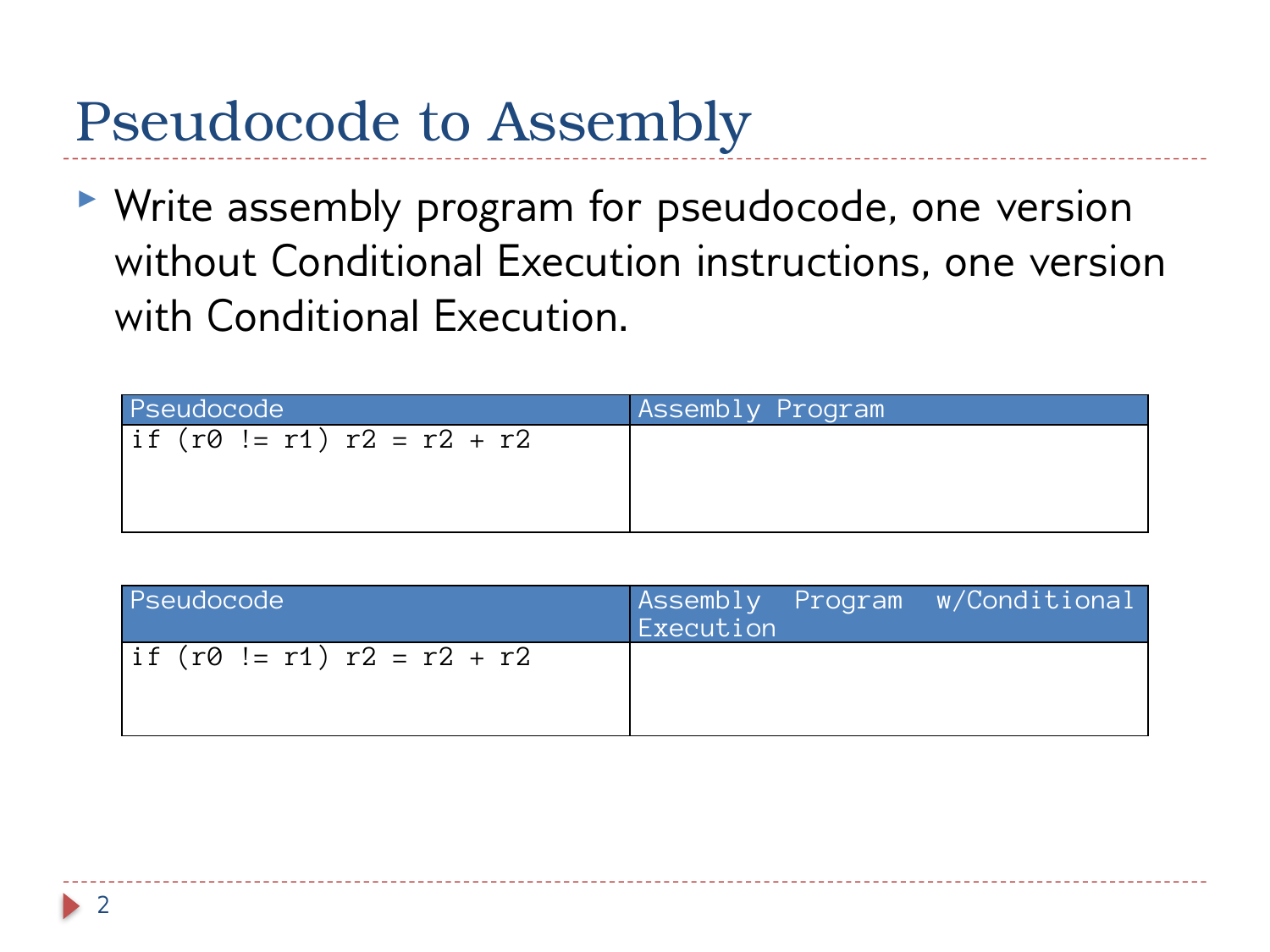

# Pseudocode to Assembly
Write assembly program for pseudocode, one version without Conditional Execution instructions, one version with Conditional Execution.
| Pseudocode | Assembly Program |
| --- | --- |
| if (r0 != r1) r2 = r2 + r2 |  |
| Pseudocode | Assembly Program w/Conditional Execution |
| --- | --- |
| if (r0 != r1) r2 = r2 + r2 |  |
2